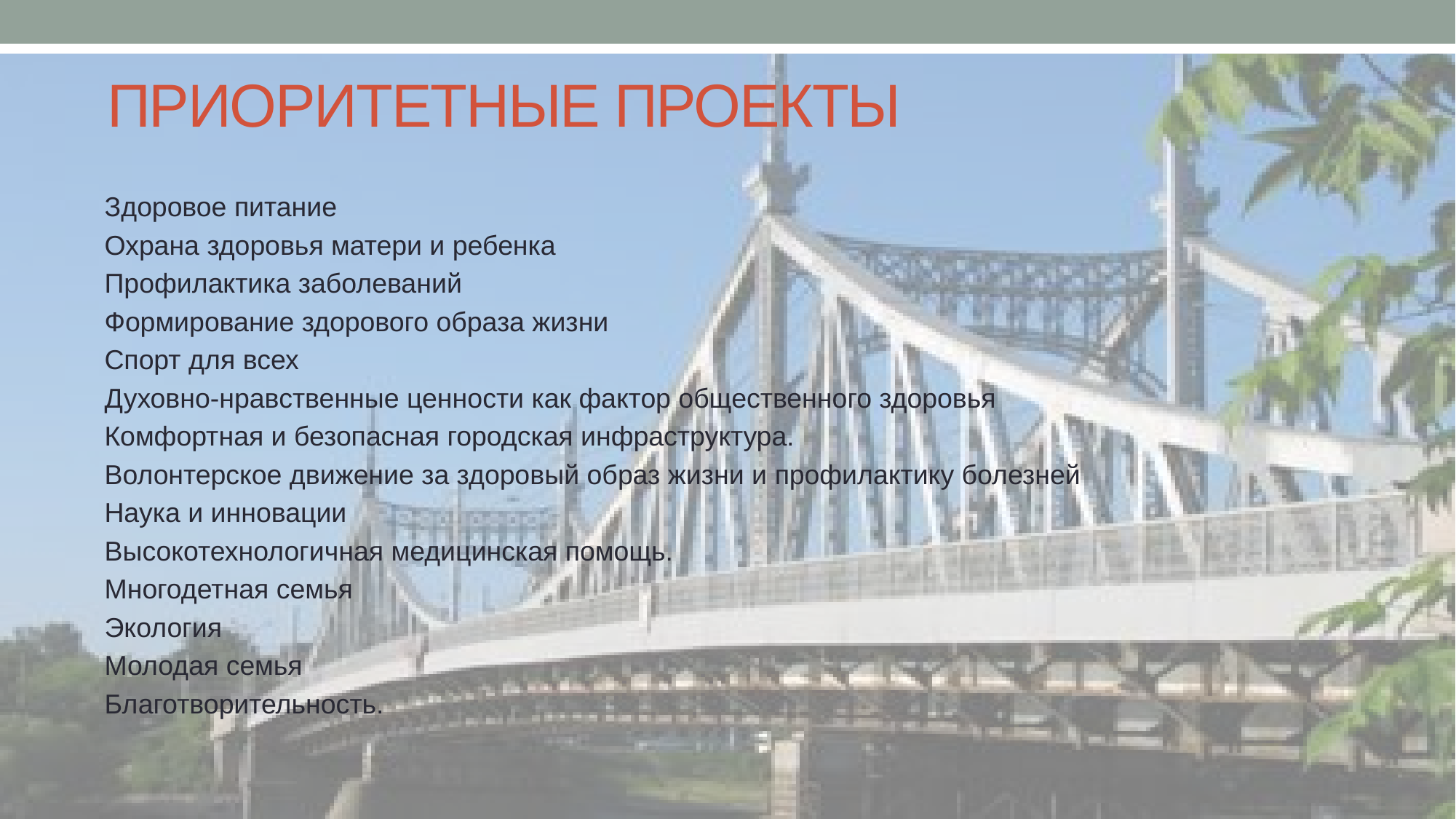

# ПРИОРИТЕТНЫЕ ПРОЕКТЫ
Здоровое питание
Охрана здоровья матери и ребенка
Профилактика заболеваний
Формирование здорового образа жизни
Спорт для всех
Духовно-нравственные ценности как фактор общественного здоровья
Комфортная и безопасная городская инфраструктура.
Волонтерское движение за здоровый образ жизни и профилактику болезней
Наука и инновации
Высокотехнологичная медицинская помощь.
Многодетная семья
Экология
Молодая семья
Благотворительность.